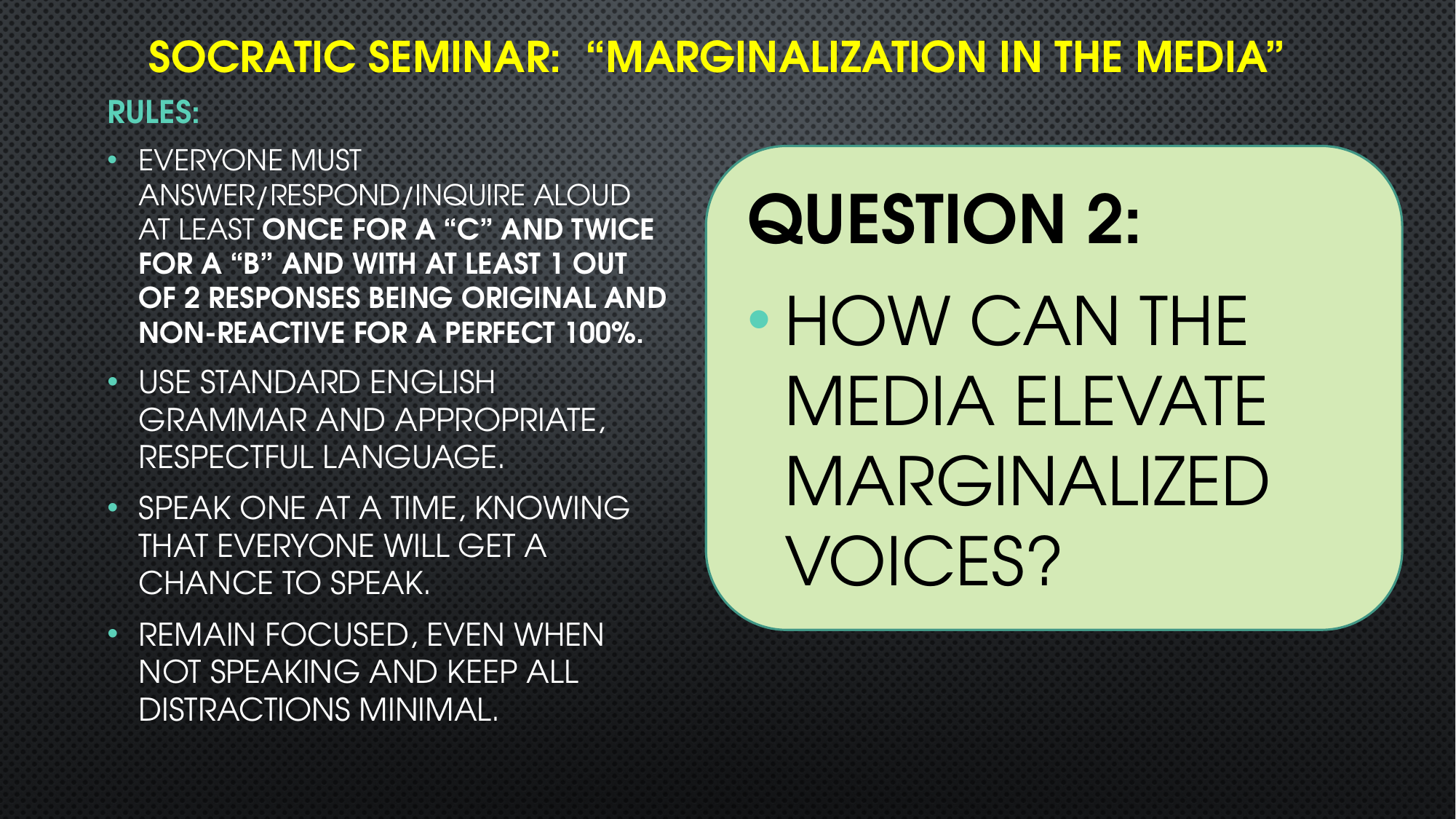

# SOCRATIC SEMINAR:  “MARGINALIZATION IN THE MEDIA”
Rules:
Everyone must answer/respond/inquire aloud at least once for a “C” and twice for a “B” and with at least 1 out of 2 responses being original and non-reactive for a perfect 100%.
Use Standard English grammar and appropriate, respectful language.
Speak one at a time, knowing that everyone will get a chance to speak.
Remain focused, even when not speaking and keep all distractions minimal.

Question 2:
How can the media elevate marginalized voices?